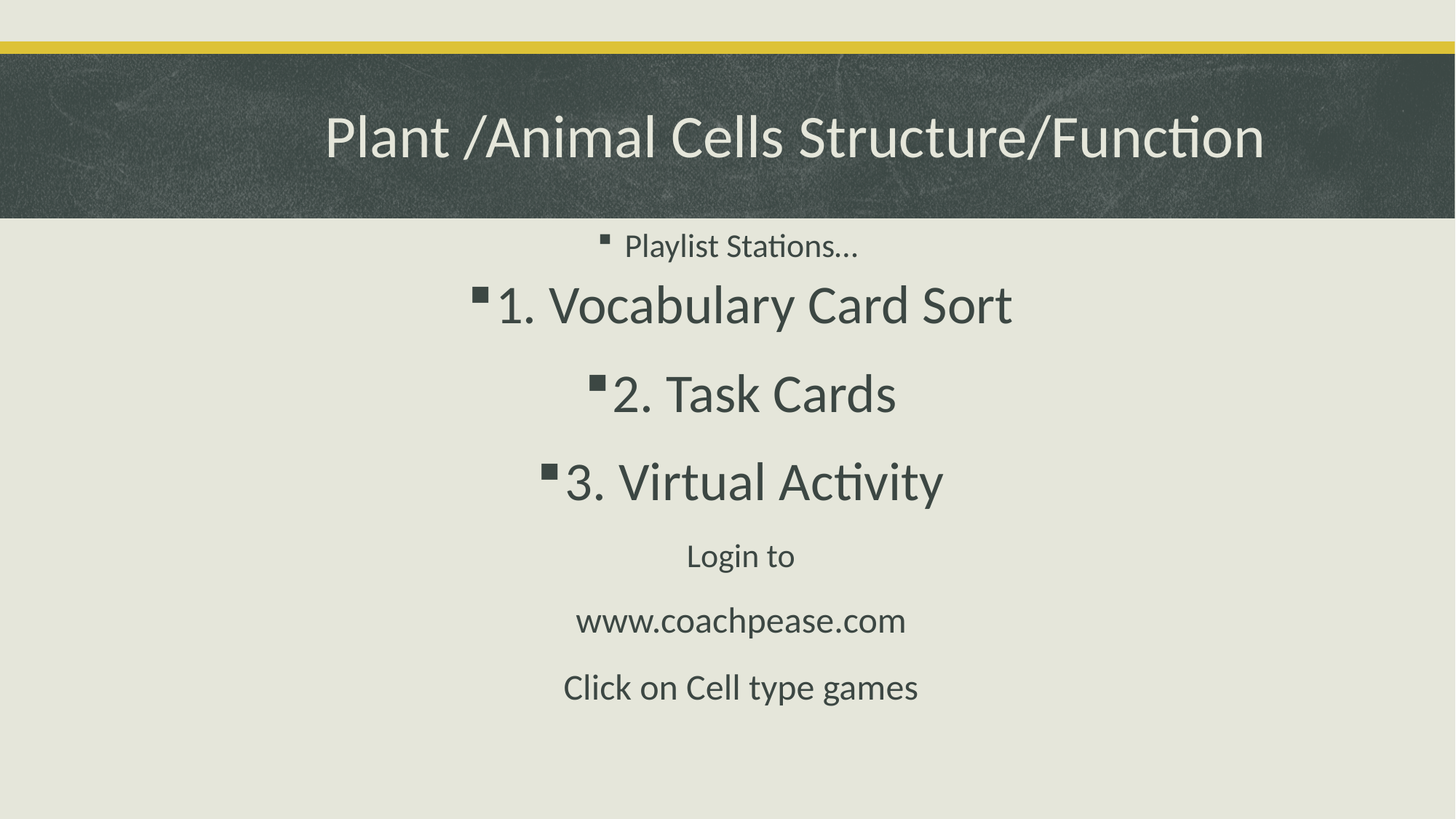

Plant /Animal Cells Structure/Function
Playlist Stations…
1. Vocabulary Card Sort
2. Task Cards
3. Virtual Activity
Login to
www.coachpease.com
Click on Cell type games